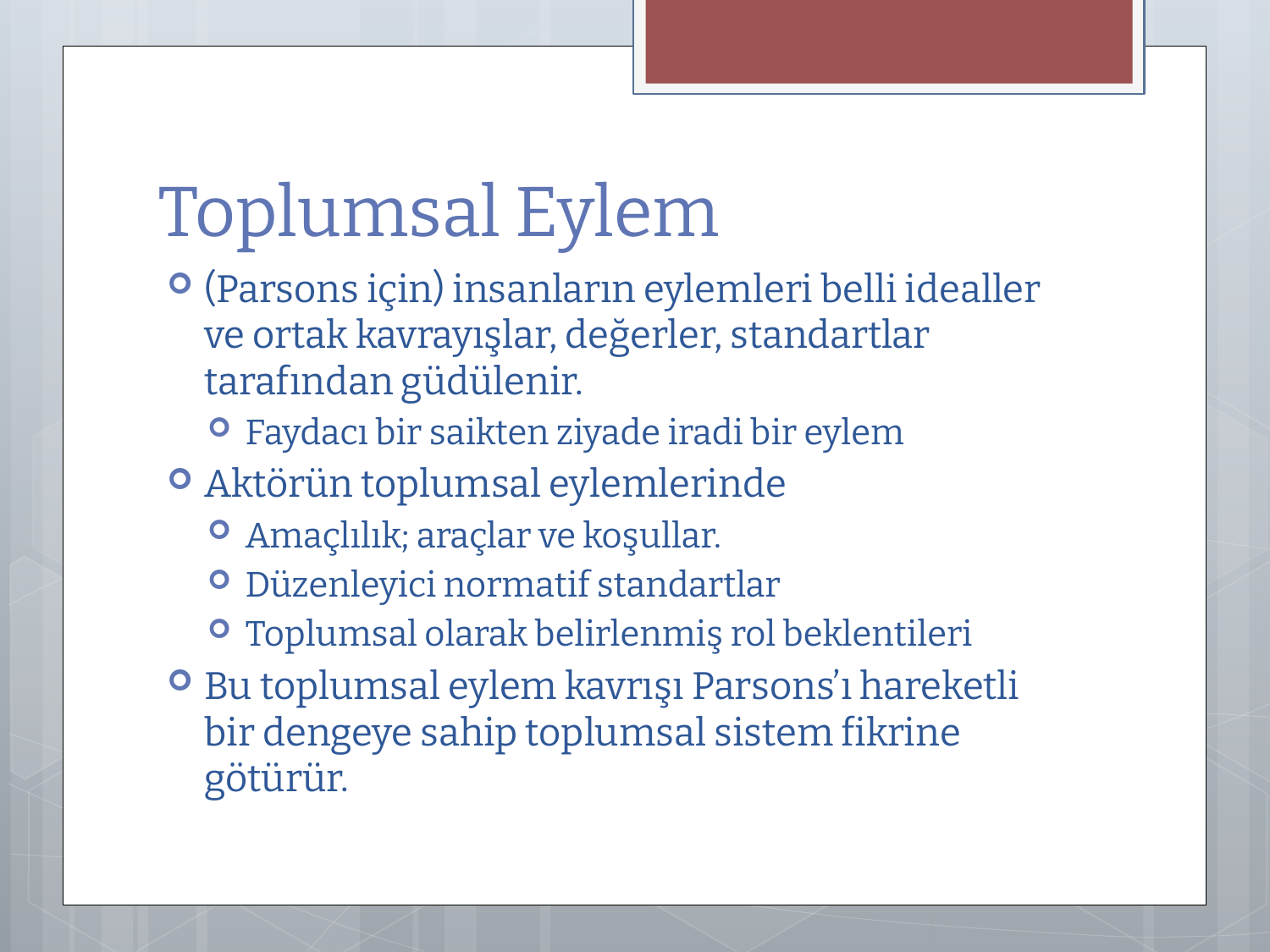

# Toplumsal Eylem
(Parsons için) insanların eylemleri belli idealler ve ortak kavrayışlar, değerler, standartlar tarafından güdülenir.
Faydacı bir saikten ziyade iradi bir eylem
Aktörün toplumsal eylemlerinde
Amaçlılık; araçlar ve koşullar.
Düzenleyici normatif standartlar
Toplumsal olarak belirlenmiş rol beklentileri
Bu toplumsal eylem kavrışı Parsons’ı hareketli bir dengeye sahip toplumsal sistem fikrine götürür.